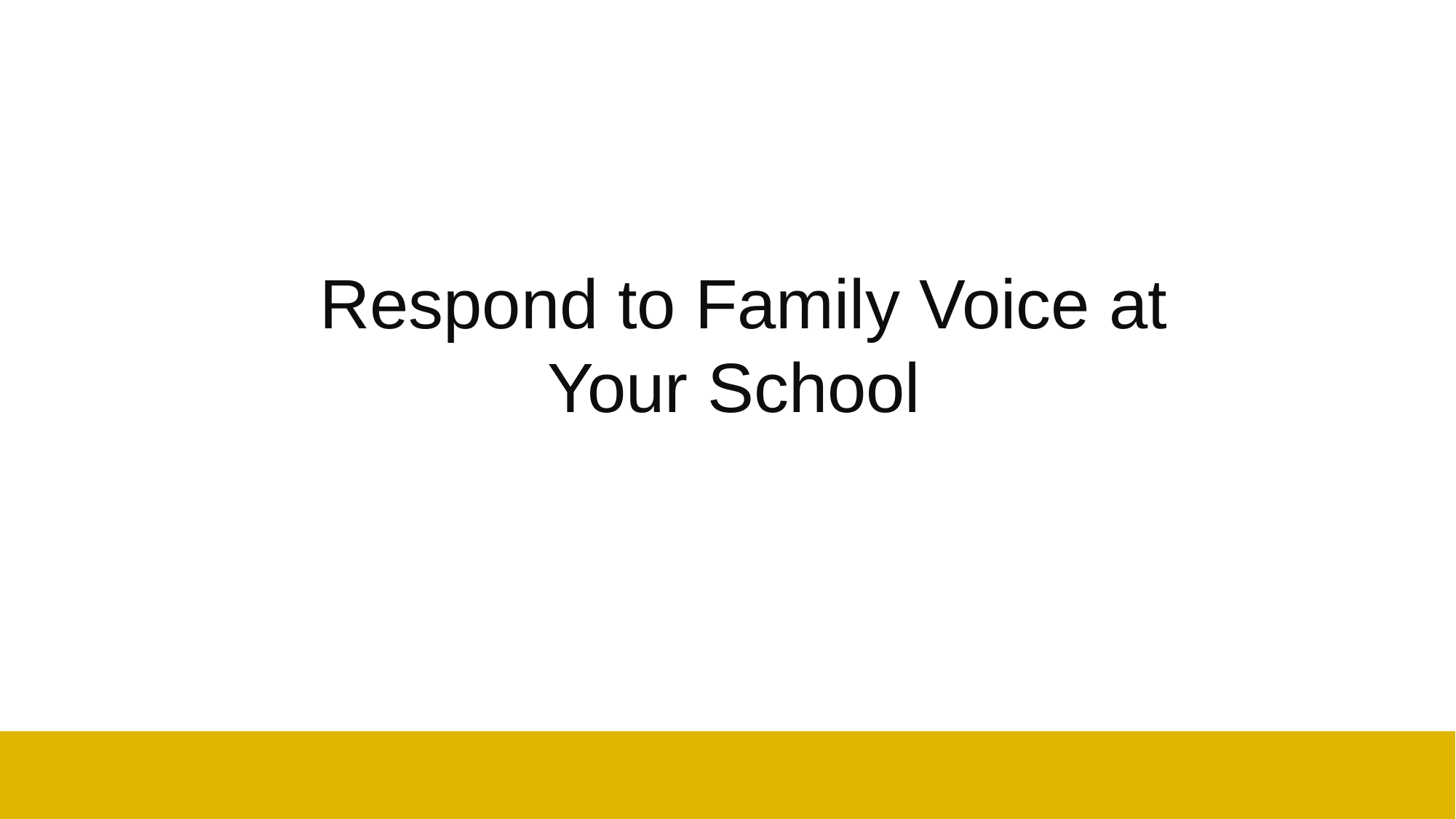

Respond to Family Voice at Your School